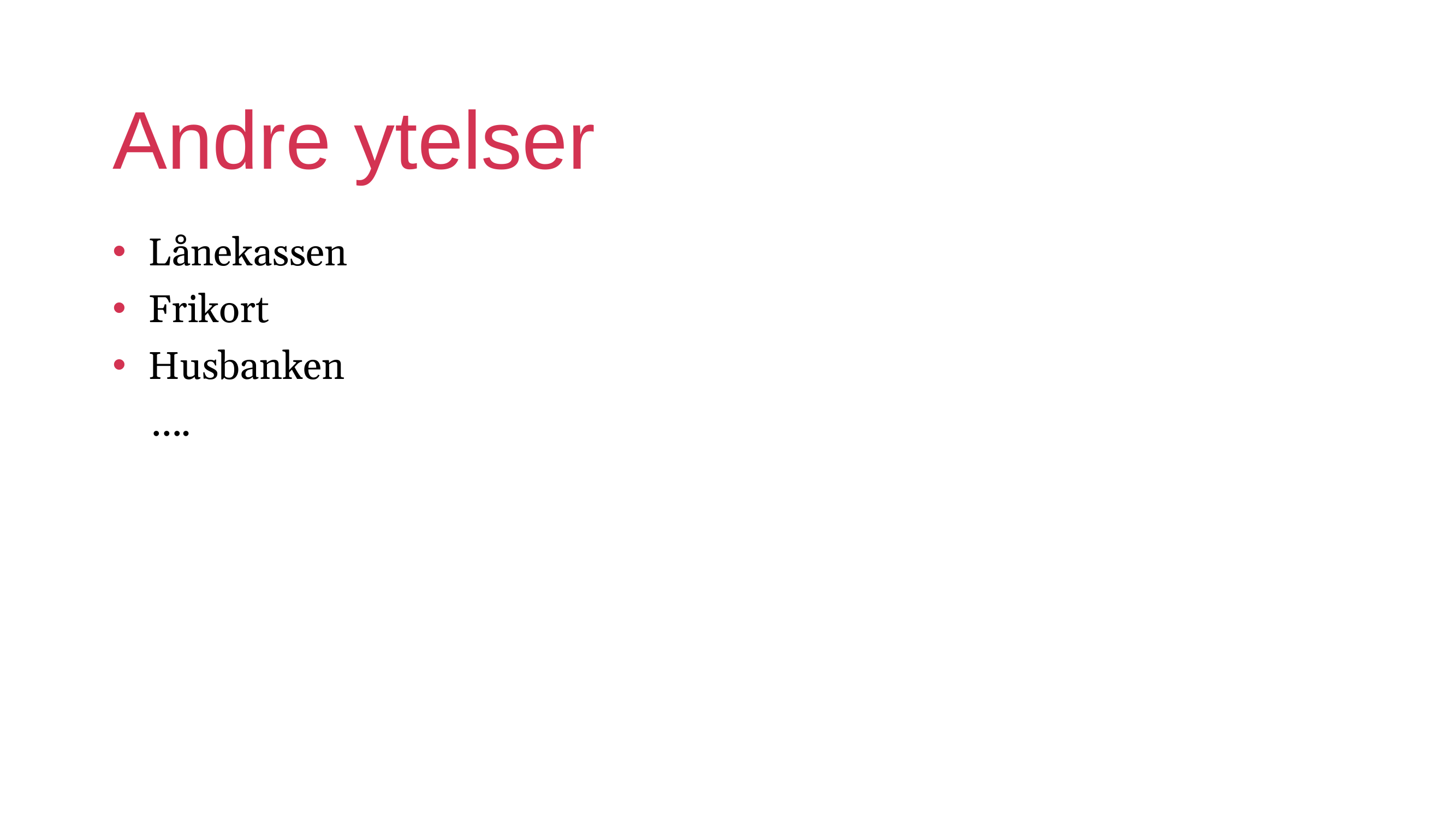

# Andre ytelser
Lånekassen
Frikort
Husbanken
    ….